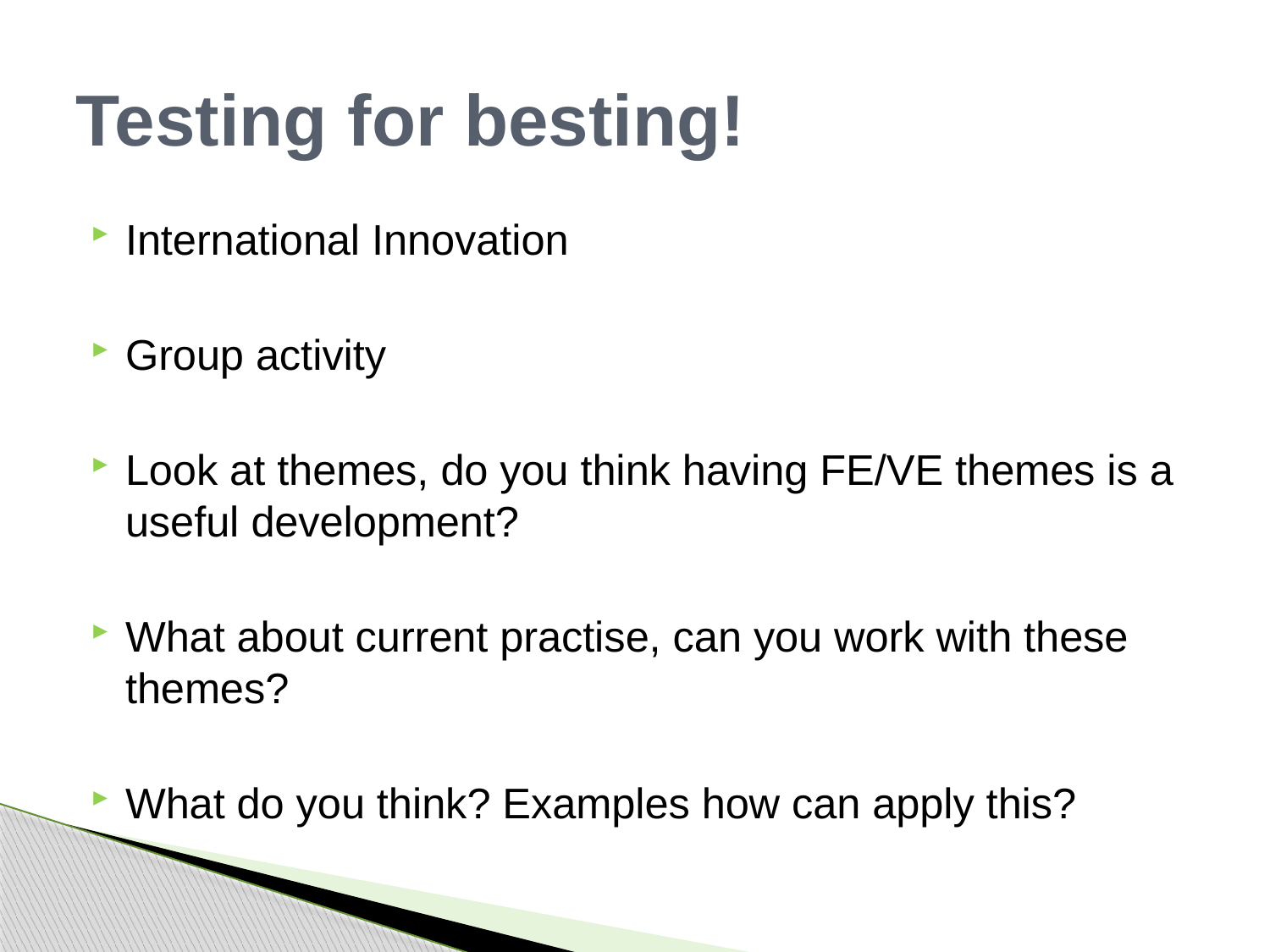

# Testing for besting!
International Innovation

Group activity

Look at themes, do you think having FE/VE themes is a useful development?

What about current practise, can you work with these themes?

What do you think? Examples how can apply this?